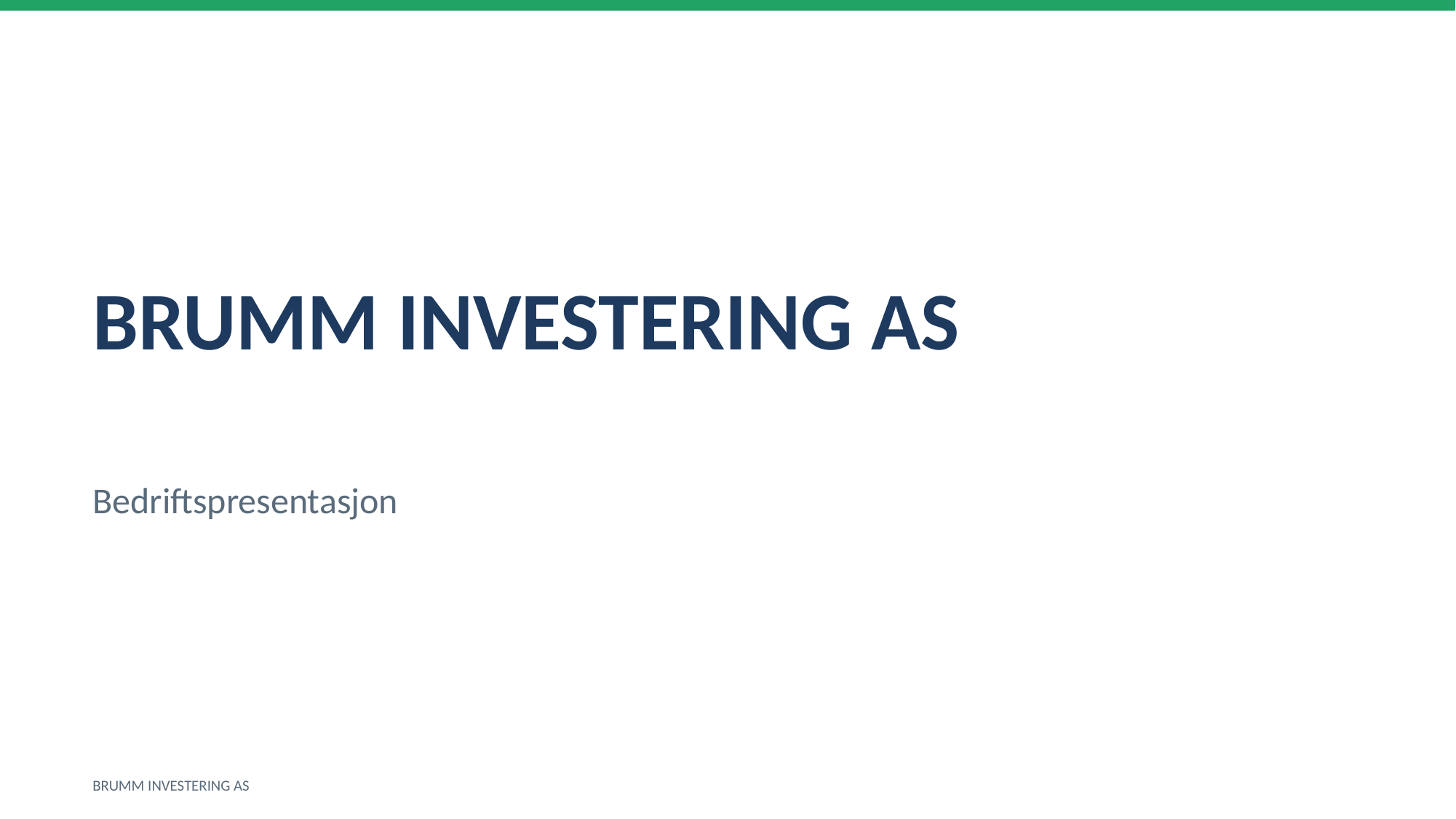

BRUMM INVESTERING AS
Bedriftspresentasjon
BRUMM INVESTERING AS